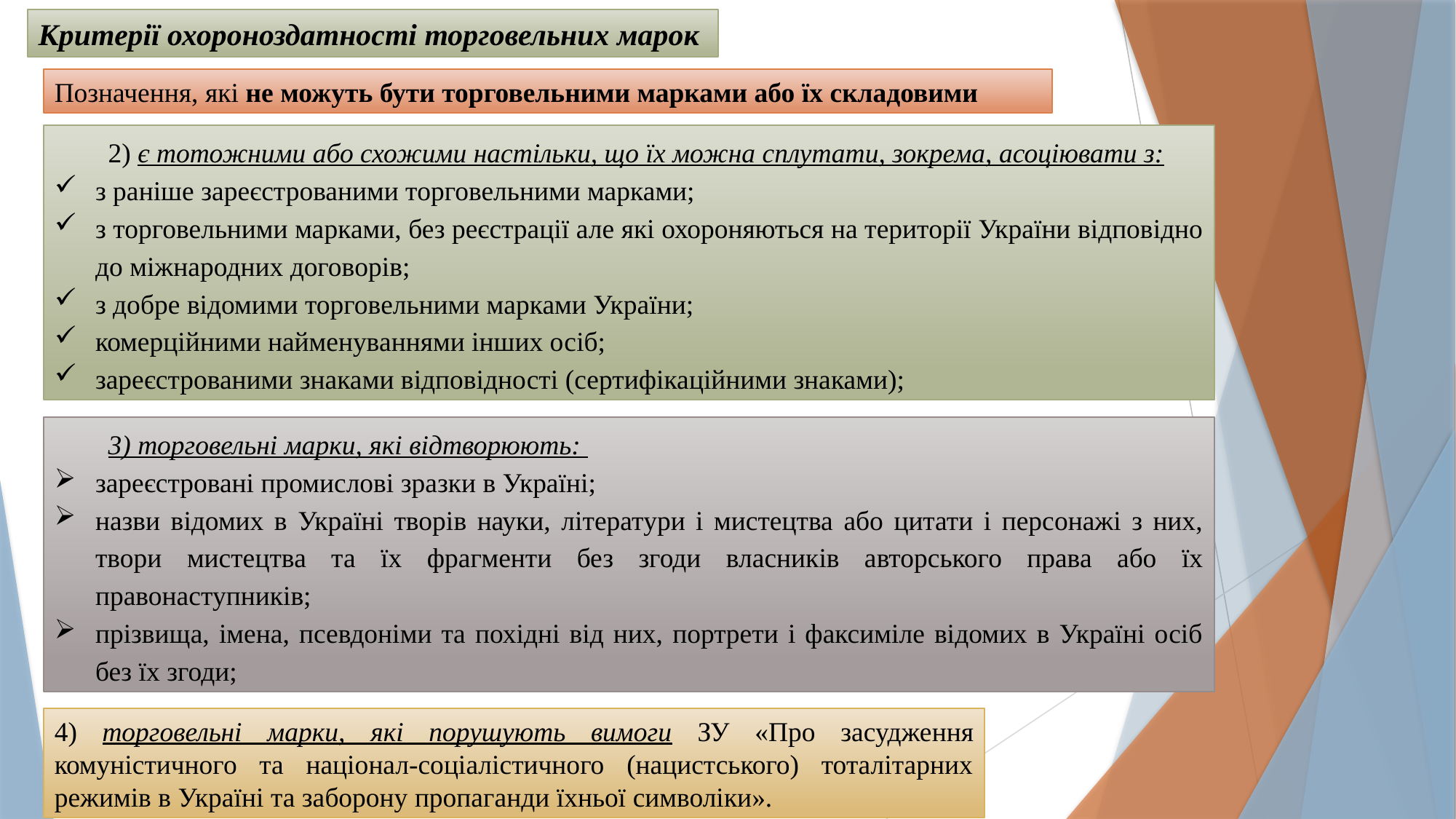

Критерії охороноздатності торговельних марок
Позначення, які не можуть бути торговельними марками або їх складовими
2) є тотожними або схожими настільки, що їх можна сплутати, зокрема, асоціювати з:
з раніше зареєстрованими торговельними марками;
з торговельними марками, без реєстрації але які охороняються на території України відповідно до міжнародних договорів;
з добре відомими торговельними марками України;
комерційними найменуваннями інших осіб;
зареєстрованими знаками відповідності (сертифікаційними знаками);
3) торговельні марки, які відтворюють:
зареєстровані промислові зразки в Україні;
назви відомих в Україні творів науки, літератури і мистецтва або цитати і персонажі з них, твори мистецтва та їх фрагменти без згоди власників авторського права або їх правонаступників;
прізвища, імена, псевдоніми та похідні від них, портрети і факсиміле відомих в Україні осіб без їх згоди;
4) торговельні марки, які порушують вимоги ЗУ «Про засудження комуністичного та націонал-соціалістичного (нацистського) тоталітарних режимів в Україні та заборону пропаганди їхньої символіки».